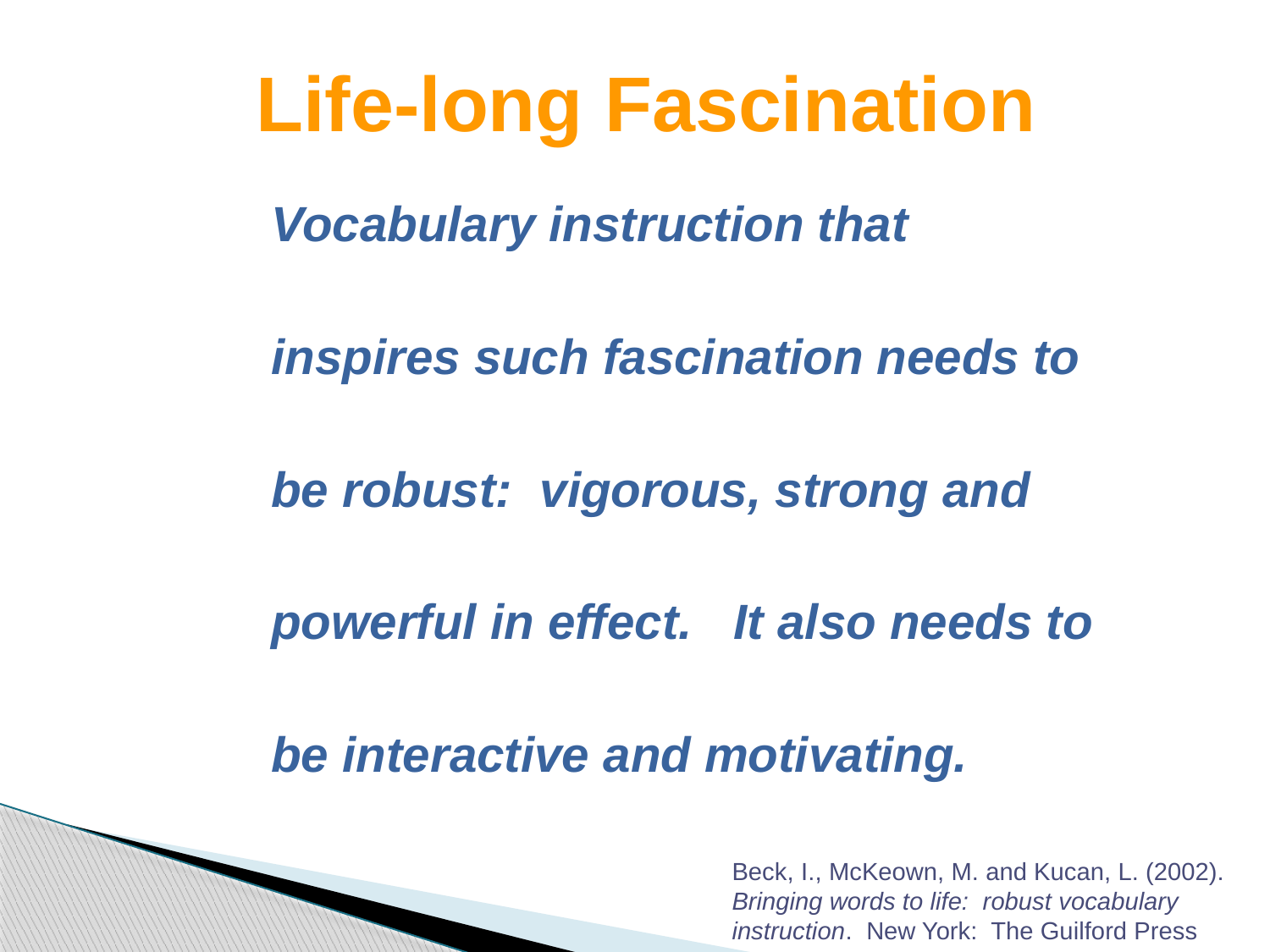

# Life-long Fascination
Vocabulary instruction that

inspires such fascination needs to

be robust:  vigorous, strong and

powerful in effect.   It also needs to

be interactive and motivating.

Beck, I., McKeown, M. and Kucan, L. (2002). Bringing words to life:  robust vocabulary instruction.  New York:  The Guilford Press